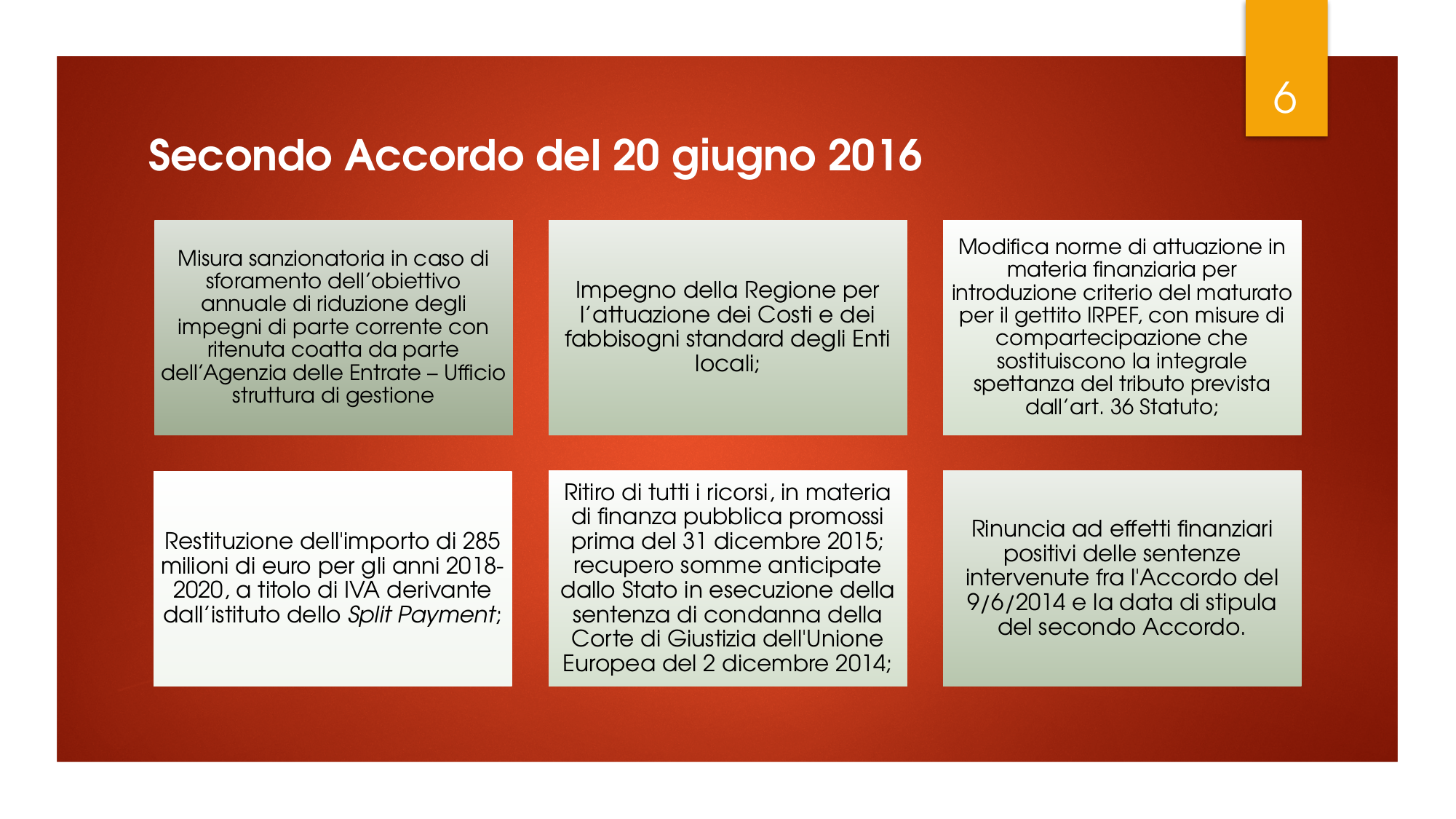

6
# Secondo Accordo del 20 giugno 2016
Misura sanzionatoria in caso di sforamento dell’obiettivo annuale di riduzione degli impegni di parte corrente con ritenuta coatta da parte dell’Agenzia delle Entrate – Ufficio struttura di gestione
Impegno della Regione per l’attuazione dei Costi e dei fabbisogni standard degli Enti locali;
Modifica norme di attuazione in materia finanziaria per introduzione criterio del maturato per il gettito IRPEF, con misure di compartecipazione che sostituiscono la integrale spettanza del tributo prevista dall’art. 36 Statuto;
Restituzione dell'importo di 285 milioni di euro per gli anni 2018-2020, a titolo di IVA derivante dall’istituto dello Split Payment;
Ritiro di tutti i ricorsi, in materia di finanza pubblica promossi prima del 31 dicembre 2015; recupero somme anticipate dallo Stato in esecuzione della sentenza di condanna della Corte di Giustizia dell'Unione Europea del 2 dicembre 2014;
Rinuncia ad effetti finanziari positivi delle sentenze intervenute fra l'Accordo del 9/6/2014 e la data di stipula del secondo Accordo.